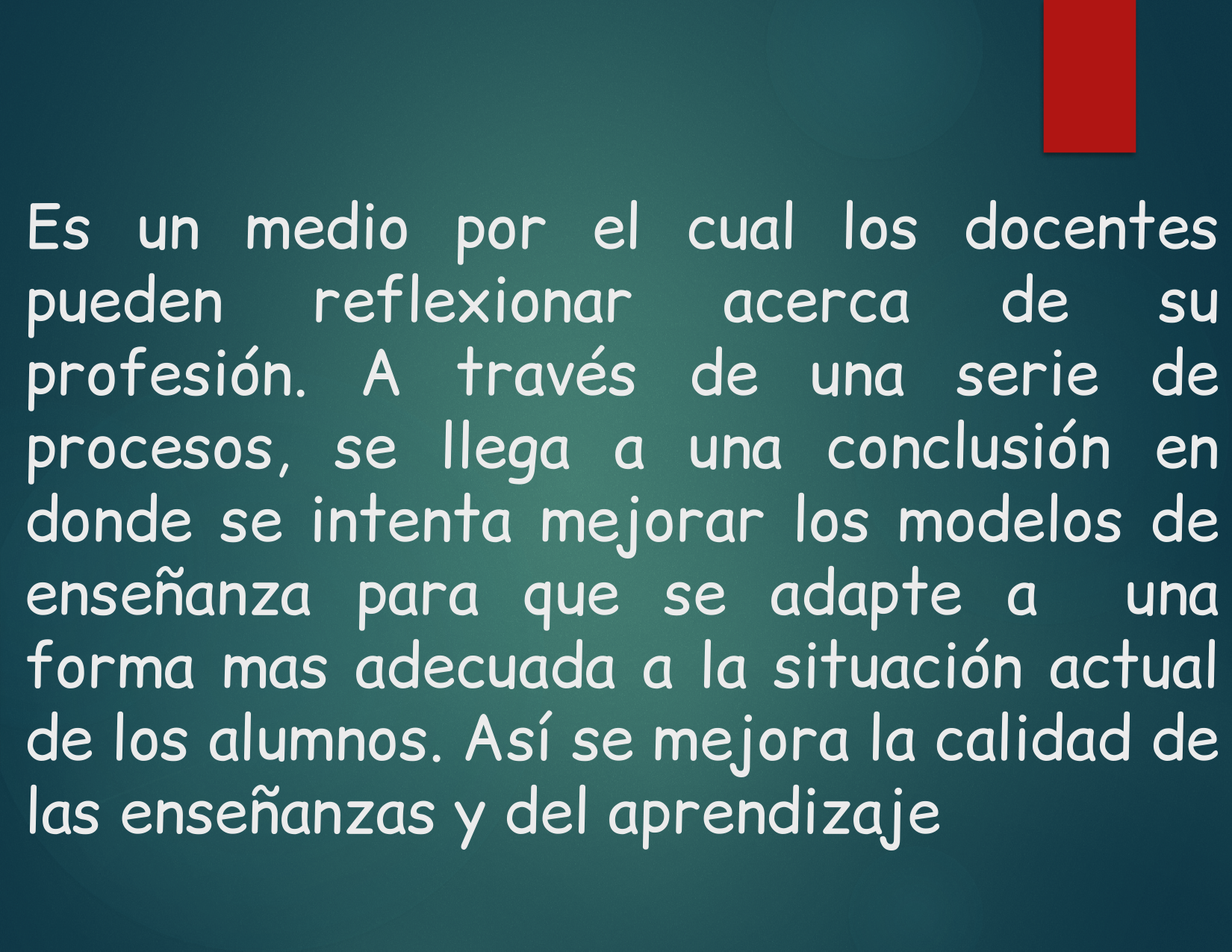

# Es un medio por el cual los docentes pueden reflexionar acerca de su profesión. A través de una serie de procesos, se llega a una conclusión en donde se intenta mejorar los modelos de enseñanza para que se adapte a  una forma mas adecuada a la situación actual de los alumnos. Así se mejora la calidad de las enseñanzas y del aprendizaje